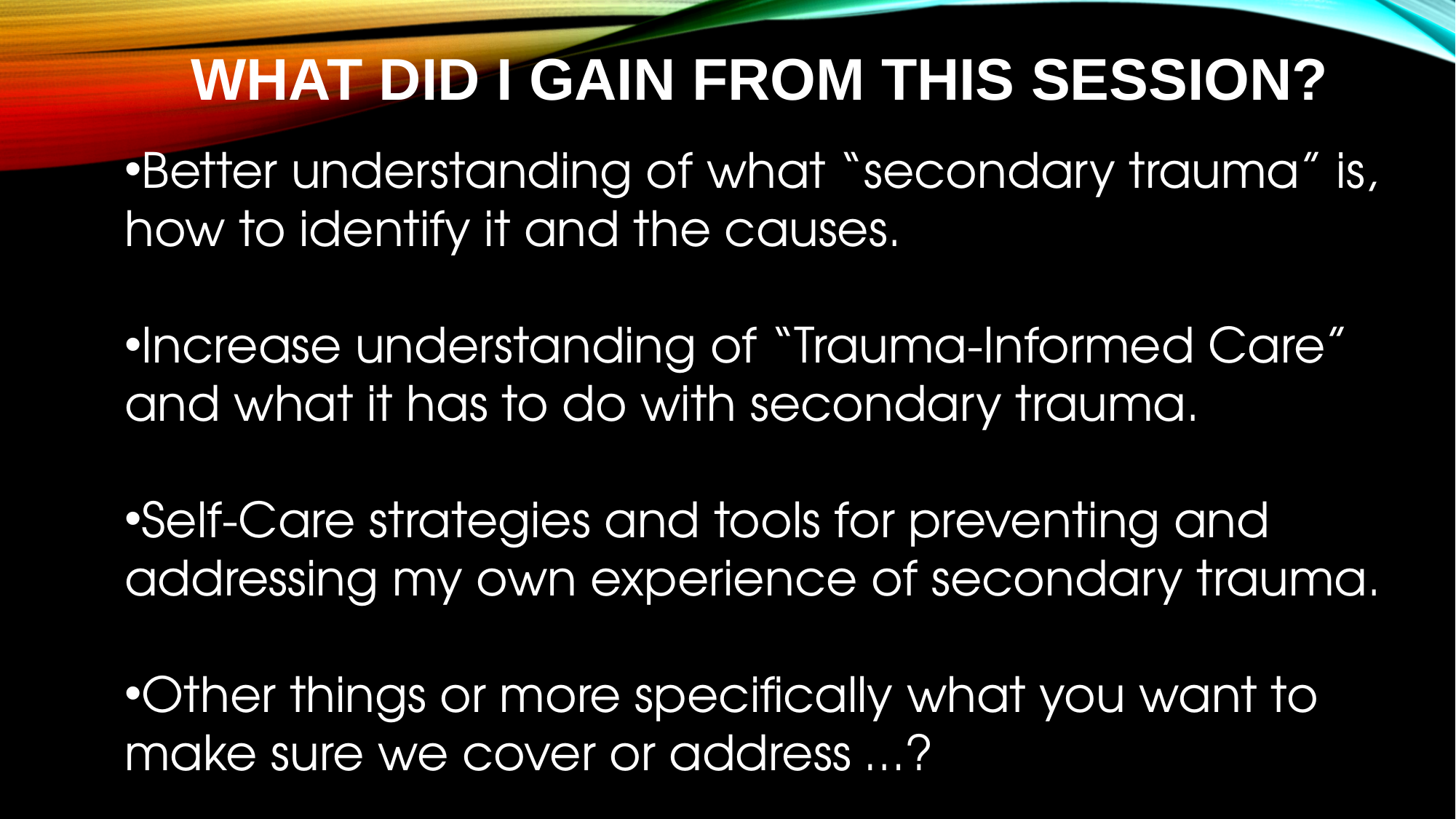

# What DID I gain from this session?
Better understanding of what “secondary trauma” is, how to identify it and the causes.

Increase understanding of “Trauma-Informed Care” and what it has to do with secondary trauma.

Self-Care strategies and tools for preventing and addressing my own experience of secondary trauma.

Other things or more specifically what you want to make sure we cover or address …?